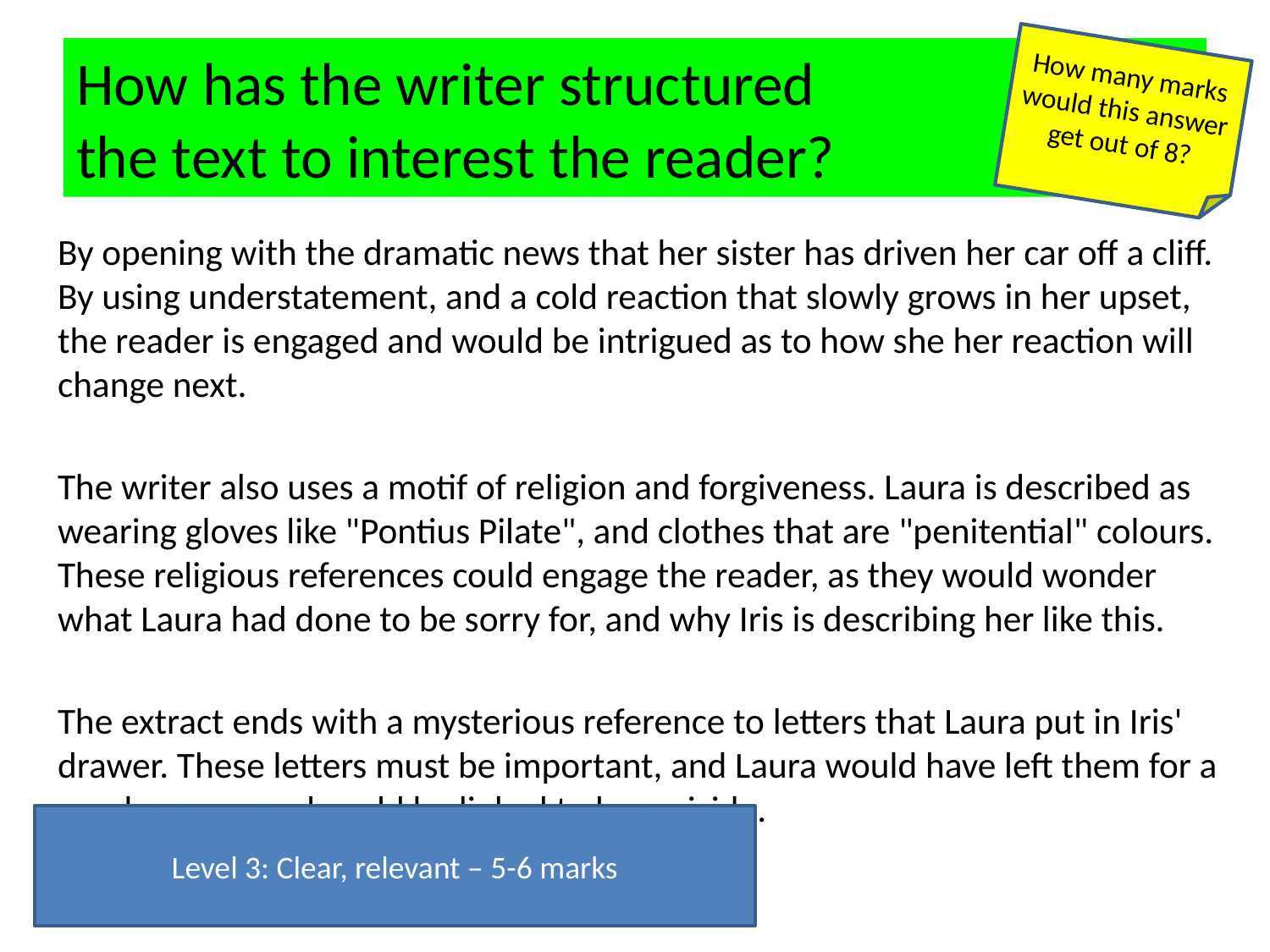

# How has the writer structured the text to interest the reader?
How many marks would this answer get out of 8?
By opening with the dramatic news that her sister has driven her car off a cliff. By using understatement, and a cold reaction that slowly grows in her upset, the reader is engaged and would be intrigued as to how she her reaction will change next.

The writer also uses a motif of religion and forgiveness. Laura is described as wearing gloves like "Pontius Pilate", and clothes that are "penitential" colours. These religious references could engage the reader, as they would wonder what Laura had done to be sorry for, and why Iris is describing her like this.

The extract ends with a mysterious reference to letters that Laura put in Iris' drawer. These letters must be important, and Laura would have left them for a good reason, and could be linked to her suicide.
Level 3: Clear, relevant – 5-6 marks